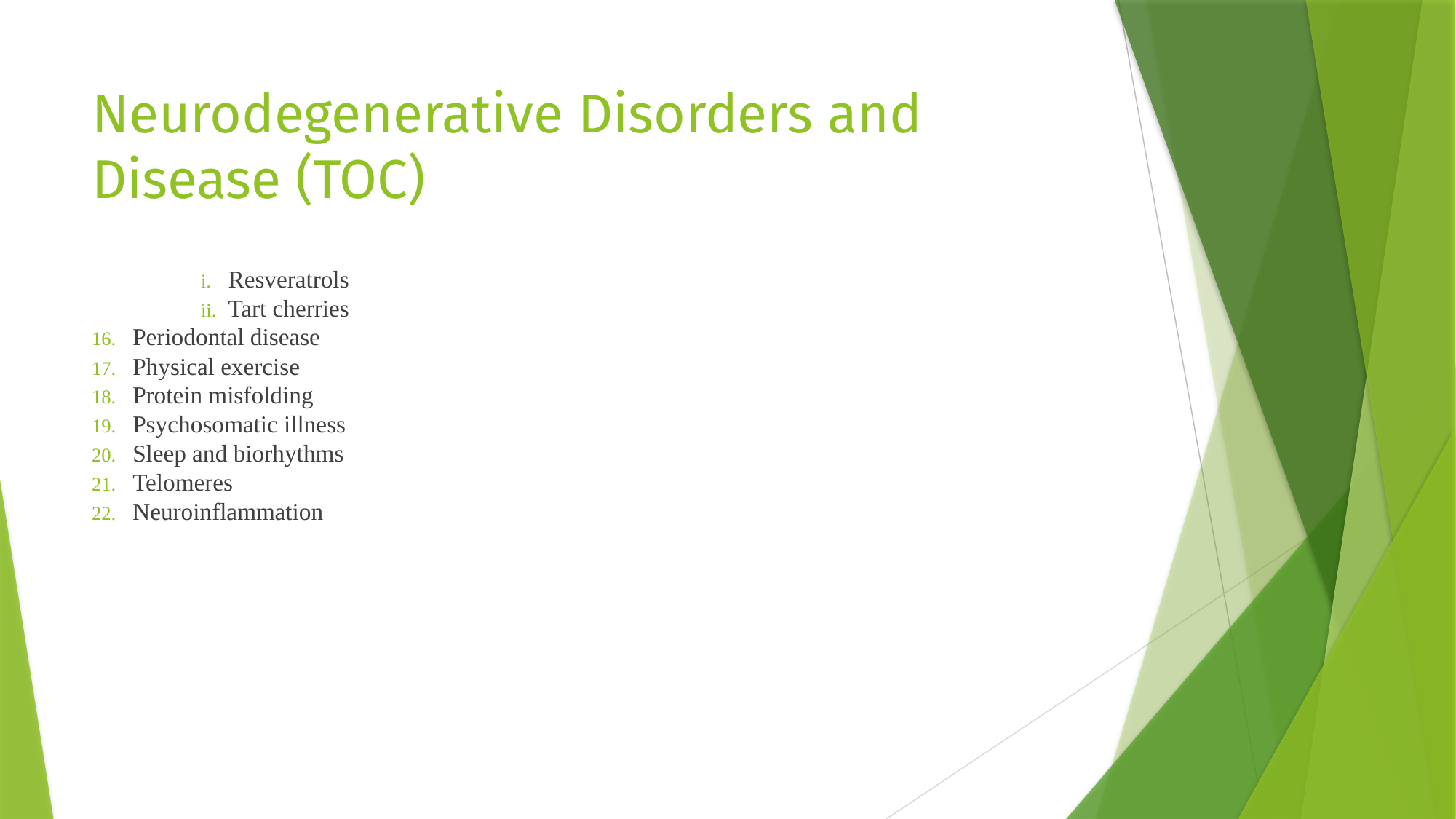

# Neurodegenerative Disorders and Disease (TOC)
Resveratrols
Tart cherries
Periodontal disease
Physical exercise
Protein misfolding
Psychosomatic illness
Sleep and biorhythms
Telomeres
Neuroinflammation